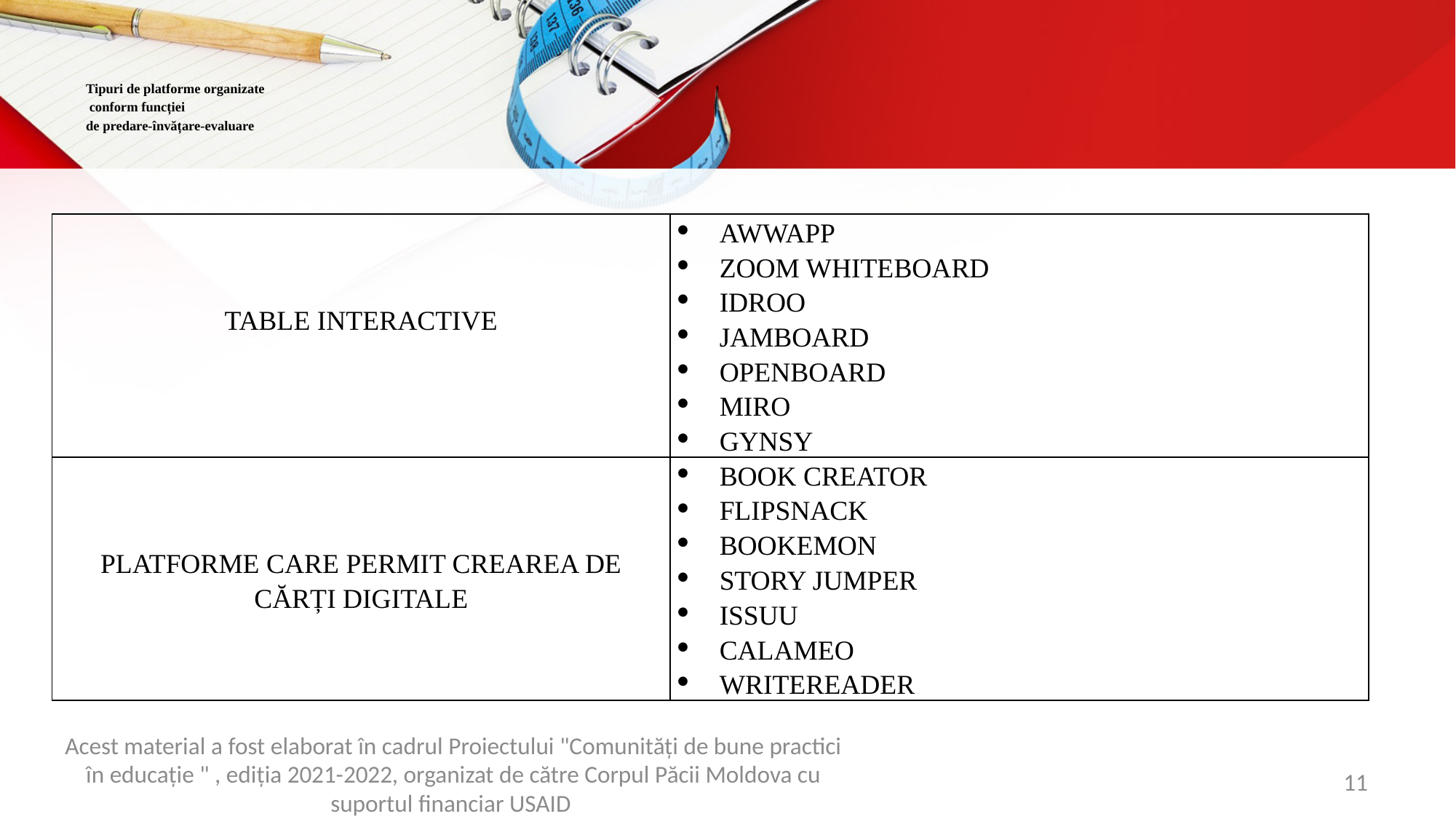

# Tipuri de platforme organizate conform funcției de predare-învățare-evaluare
| TABLE INTERACTIVE | AWWAPP ZOOM WHITEBOARD IDROO JAMBOARD OPENBOARD MIRO GYNSY |
| --- | --- |
| PLATFORME CARE PERMIT CREAREA DE CĂRȚI DIGITALE | BOOK CREATOR FLIPSNACK BOOKEMON STORY JUMPER ISSUU CALAMEO WRITEREADER |
Acest material a fost elaborat în cadrul Proiectului "Comunități de bune practici în educație " , ediția 2021-2022, organizat de către Corpul Păcii Moldova cu suportul financiar USAID
11